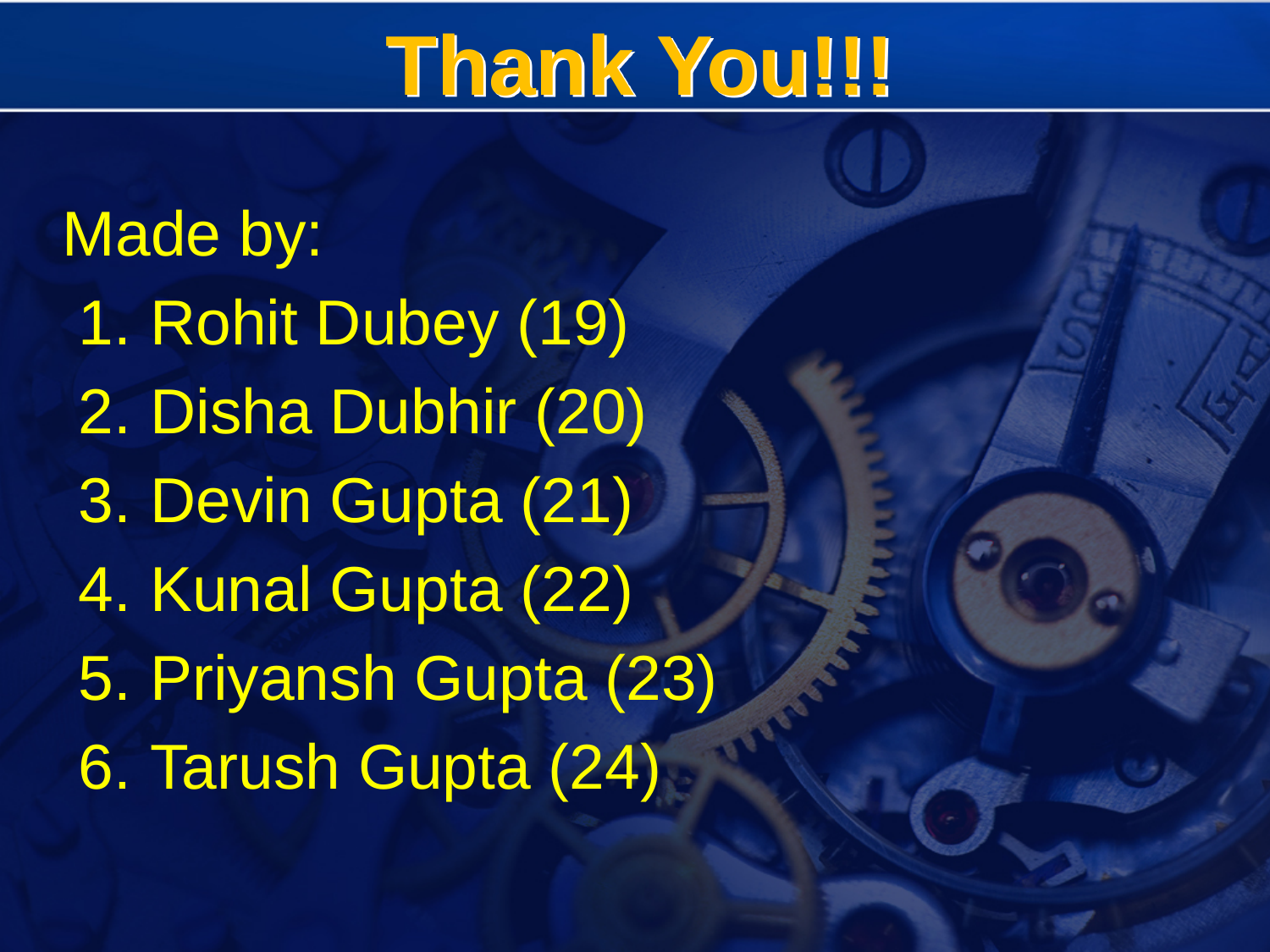

# Thank You!!!
Made by:
Rohit Dubey (19)
Disha Dubhir (20)
Devin Gupta (21)
Kunal Gupta (22)
Priyansh Gupta (23)
Tarush Gupta (24)